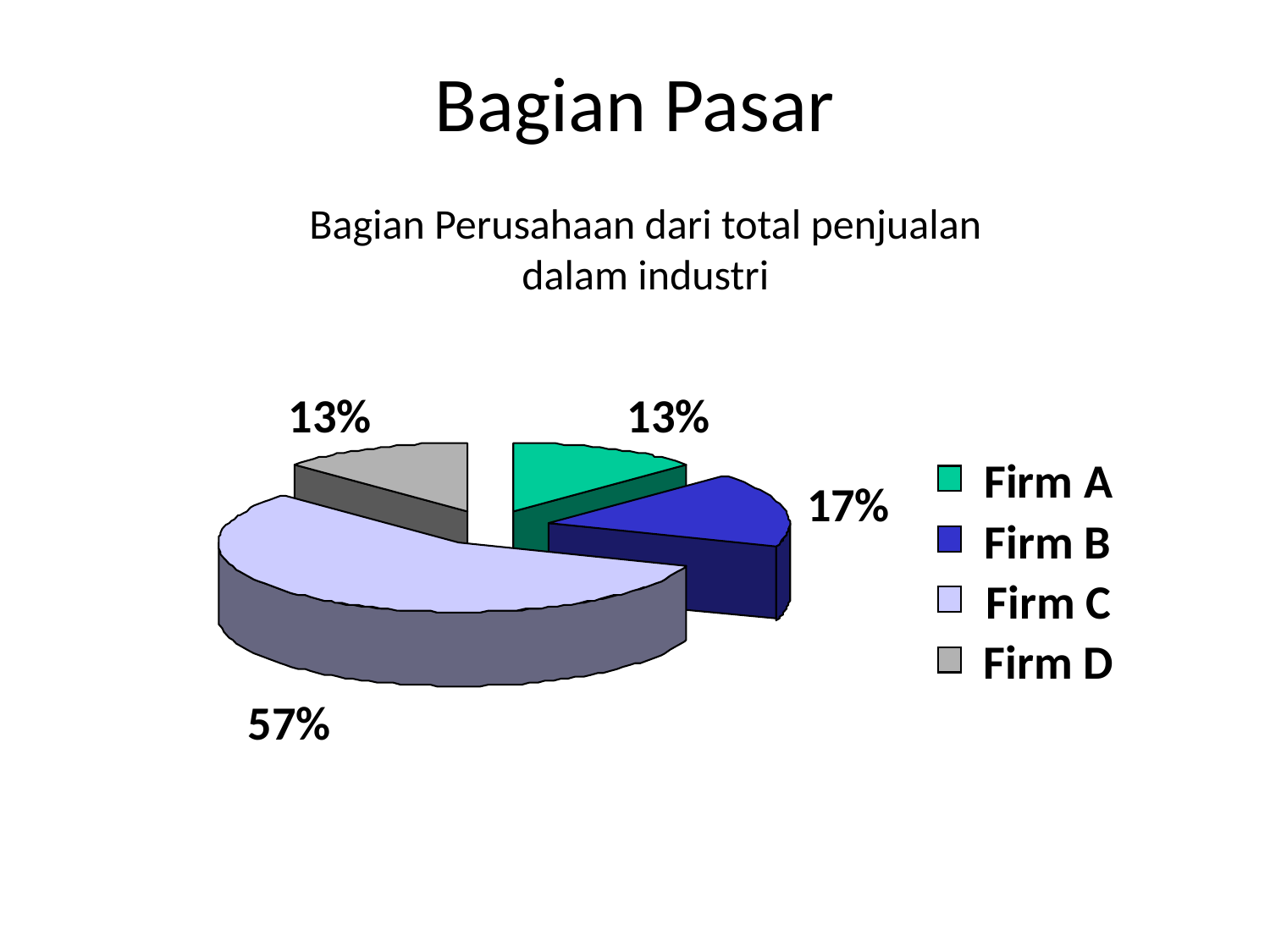

# Bagian Pasar
Bagian Perusahaan dari total penjualan dalam industri
13%
13%

Firm A

17%

Firm B

Firm C

Firm D

57%